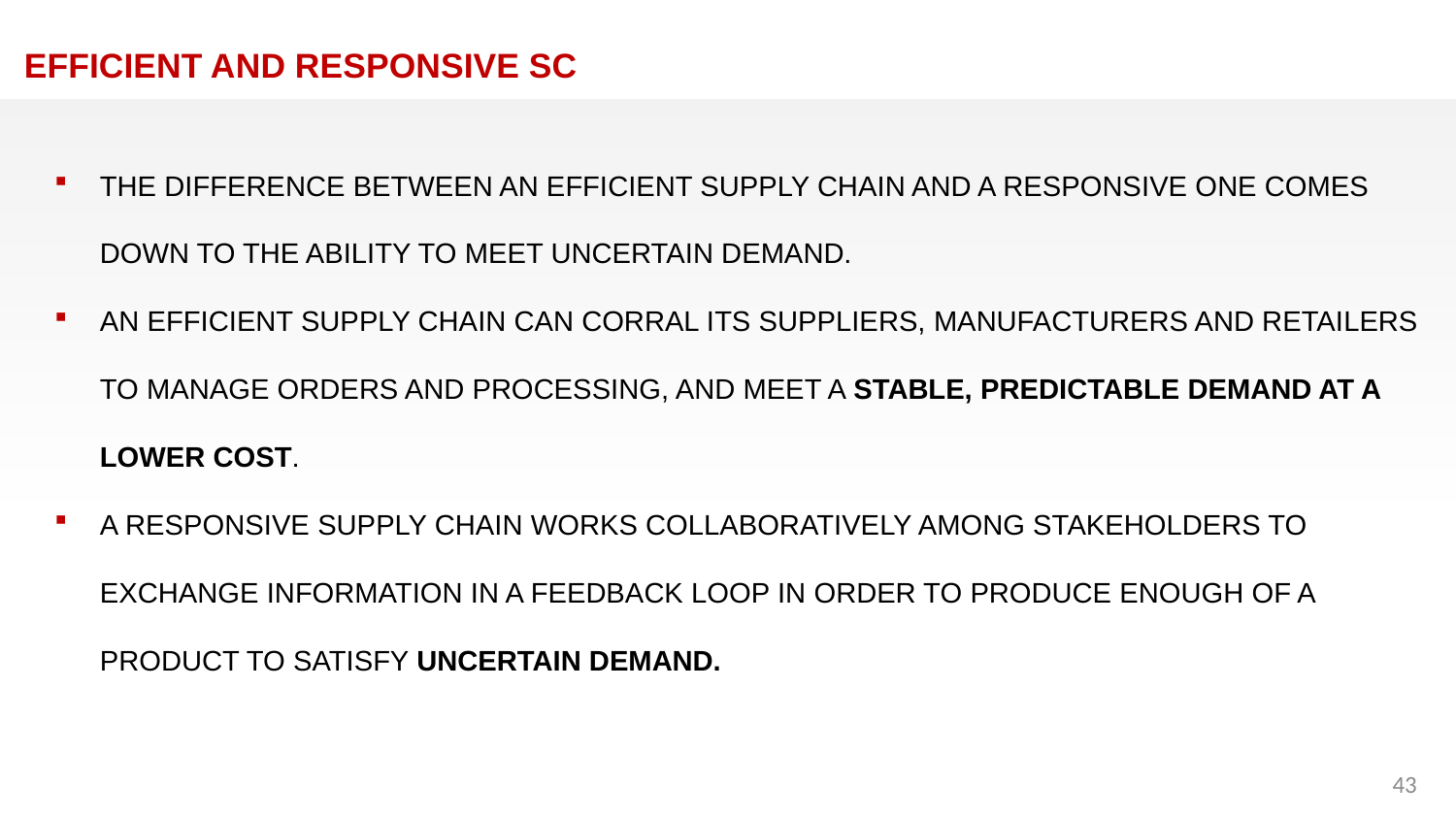

EFFICIENT AND RESPONSIVE SC

THE DIFFERENCE BETWEEN AN EFFICIENT SUPPLY CHAIN AND A RESPONSIVE ONE COMES DOWN TO THE ABILITY TO MEET UNCERTAIN DEMAND.
AN EFFICIENT SUPPLY CHAIN CAN CORRAL ITS SUPPLIERS, MANUFACTURERS AND RETAILERS TO MANAGE ORDERS AND PROCESSING, AND MEET A STABLE, PREDICTABLE DEMAND AT A LOWER COST.
A RESPONSIVE SUPPLY CHAIN WORKS COLLABORATIVELY AMONG STAKEHOLDERS TO EXCHANGE INFORMATION IN A FEEDBACK LOOP IN ORDER TO PRODUCE ENOUGH OF A PRODUCT TO SATISFY UNCERTAIN DEMAND.